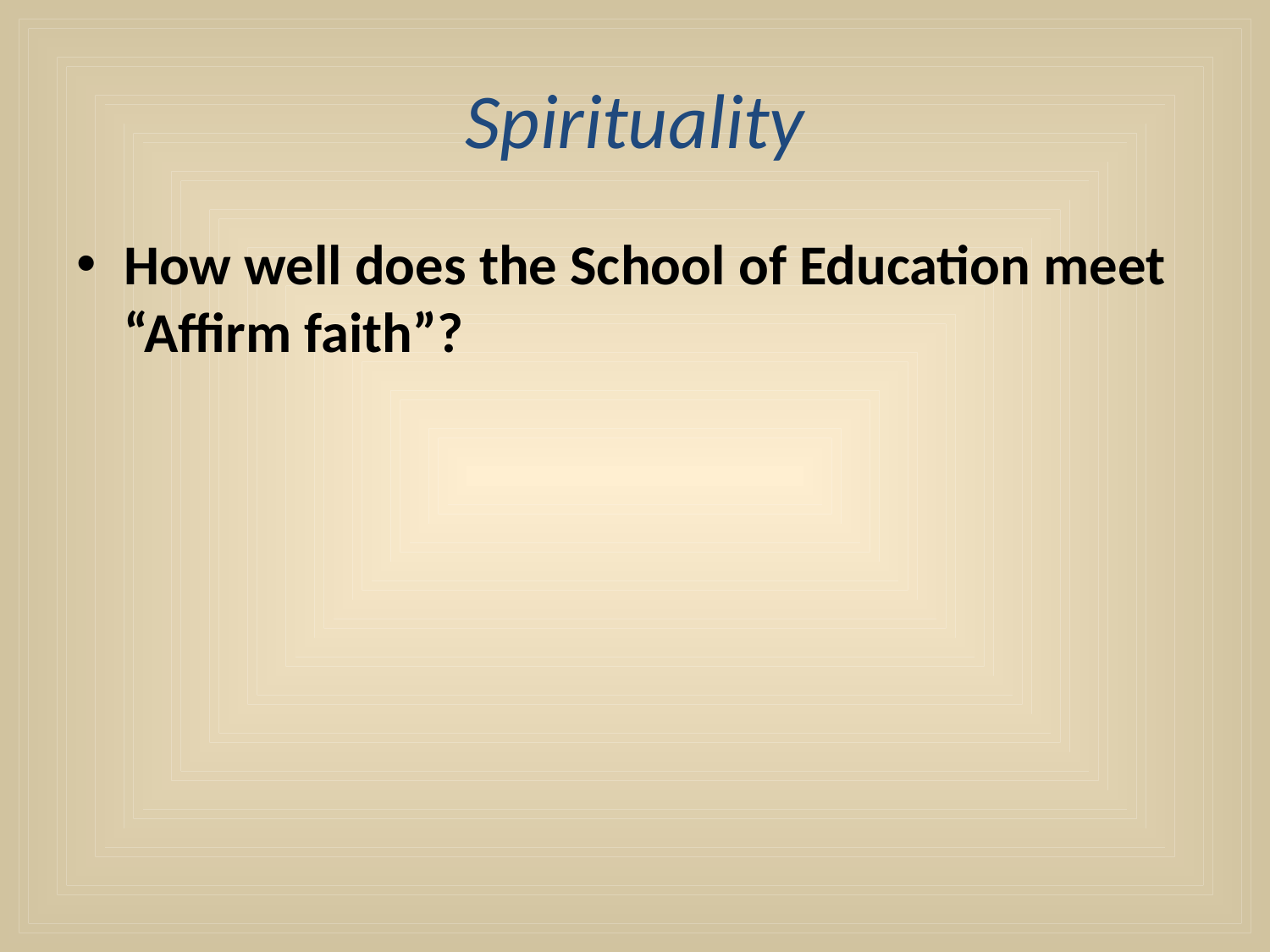

# Spirituality
How well does the School of Education meet “Affirm faith”?